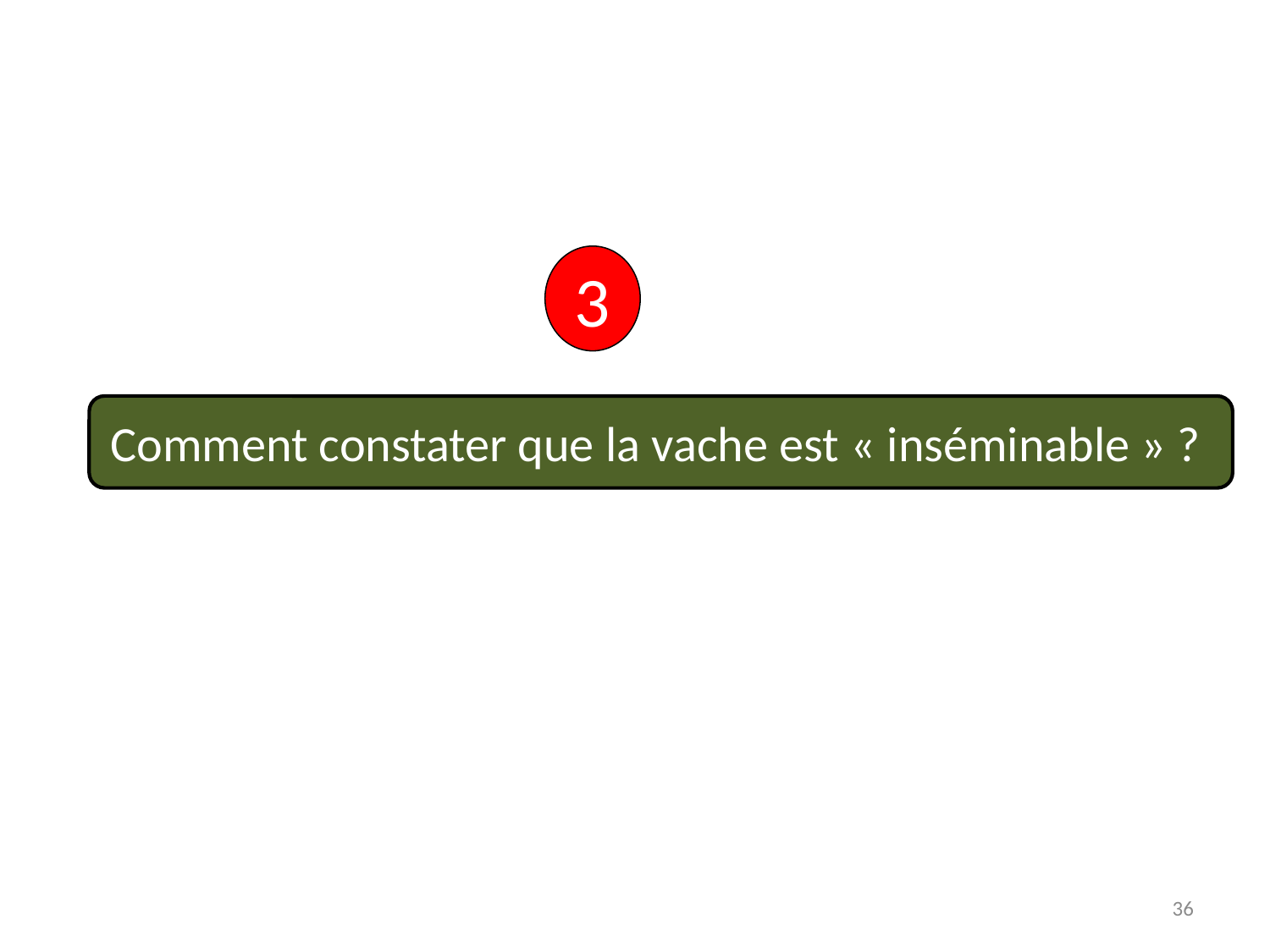

3
Comment constater que la vache est « inséminable » ?
36